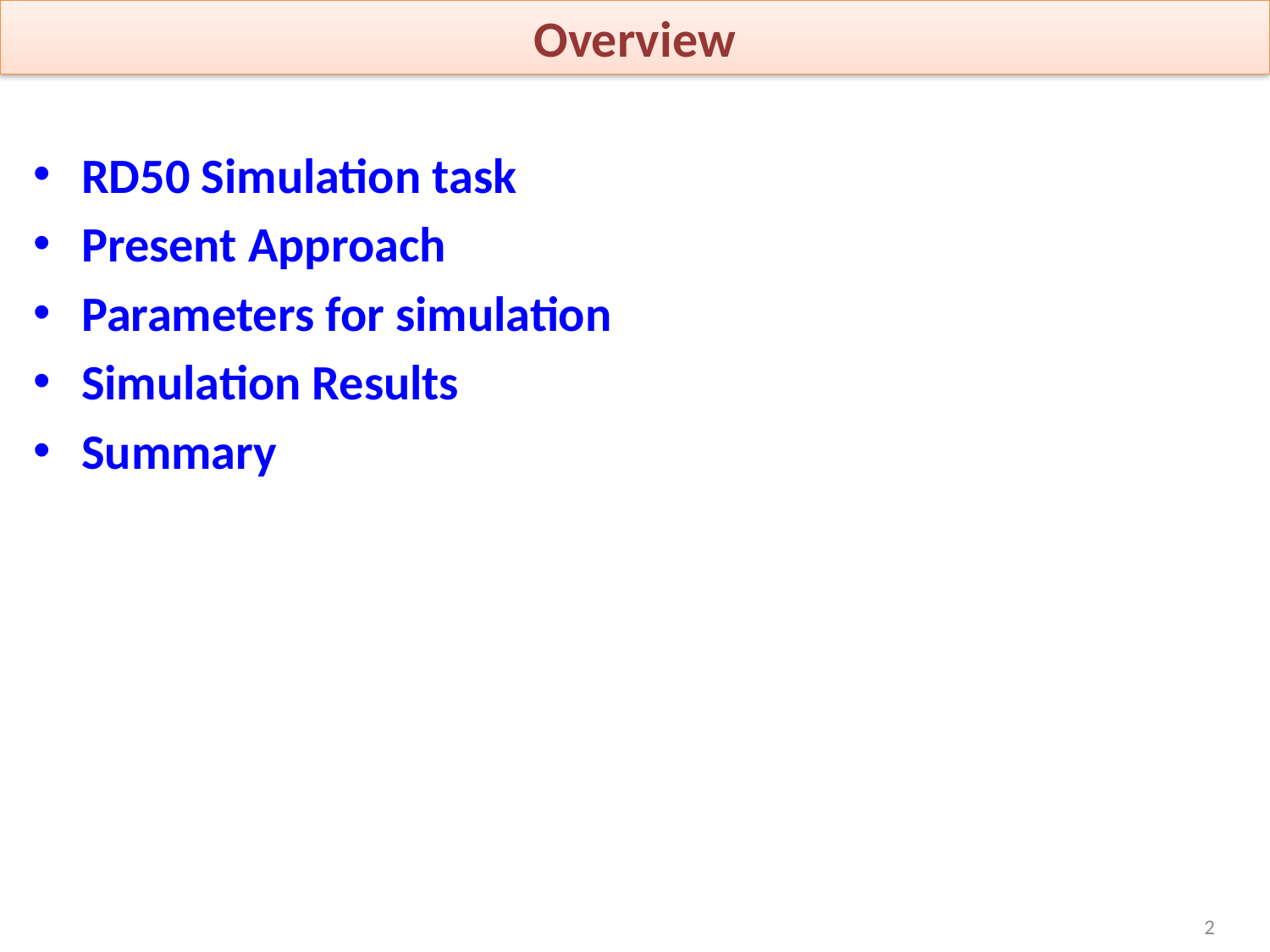

Overview
RD50 Simulation task
Present Approach
Parameters for simulation
Simulation Results
Summary

2